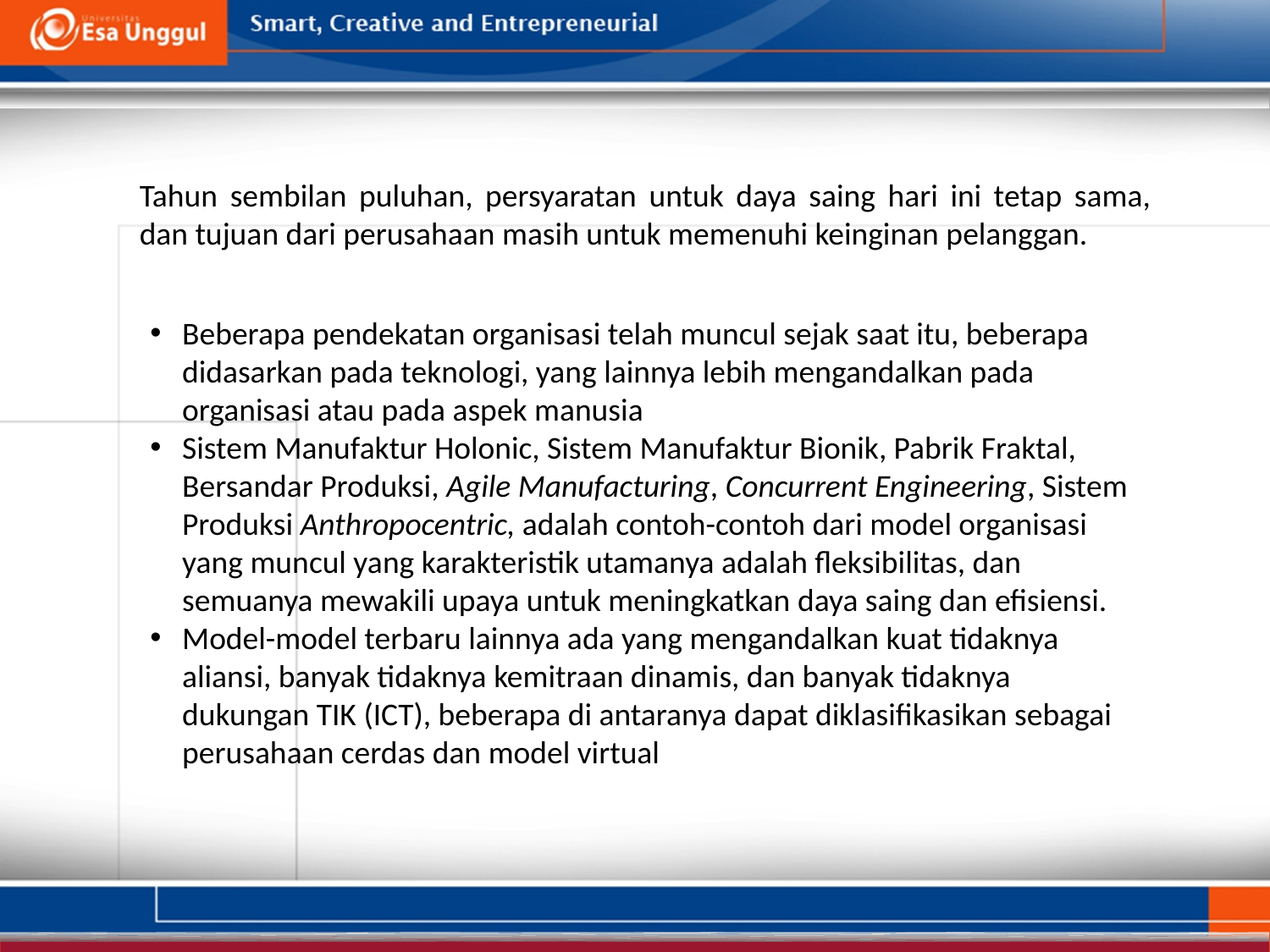

Tahun sembilan puluhan, persyaratan untuk daya saing hari ini tetap sama, dan tujuan dari perusahaan masih untuk memenuhi keinginan pelanggan.
Beberapa pendekatan organisasi telah muncul sejak saat itu, beberapa didasarkan pada teknologi, yang lainnya lebih mengandalkan pada organisasi atau pada aspek manusia
Sistem Manufaktur Holonic, Sistem Manufaktur Bionik, Pabrik Fraktal, Bersandar Produksi, Agile Manufacturing, Concurrent Engineering, Sistem Produksi Anthropocentric, adalah contoh-contoh dari model organisasi yang muncul yang karakteristik utamanya adalah fleksibilitas, dan semuanya mewakili upaya untuk meningkatkan daya saing dan efisiensi.
Model-model terbaru lainnya ada yang mengandalkan kuat tidaknya aliansi, banyak tidaknya kemitraan dinamis, dan banyak tidaknya  dukungan TIK (ICT), beberapa di antaranya dapat diklasifikasikan sebagai perusahaan cerdas dan model virtual